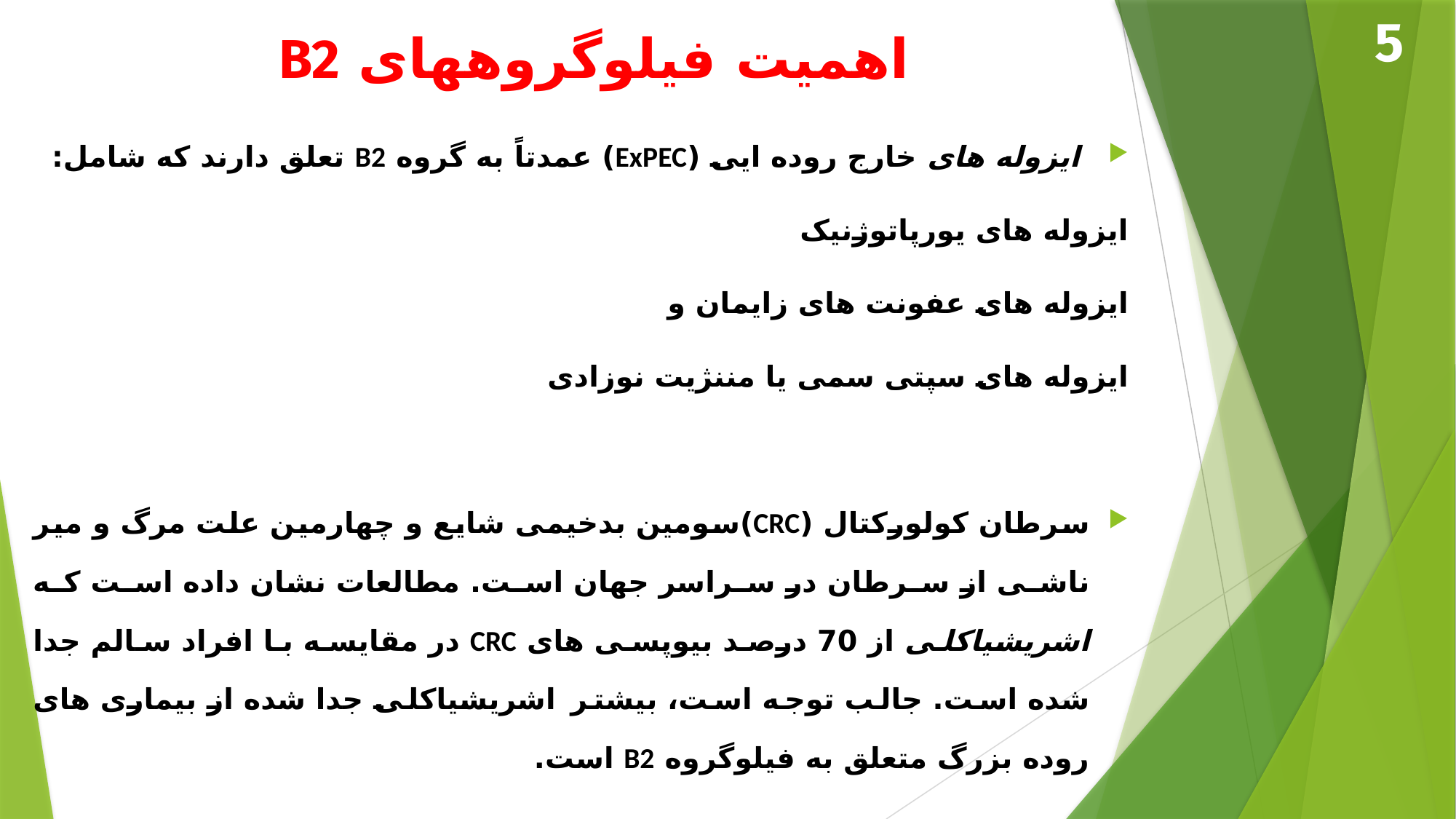

# اهمیت فیلوگروههای B2
5
 ایزوله های خارج روده ایی (ExPEC) عمدتاً به گروه B2 تعلق دارند که شامل:
ایزوله های یورپاتوژنیک
ایزوله های عفونت های زایمان و
ایزوله های سپتی سمی یا مننژیت نوزادی

سرطان کولورکتال (CRC)سومین بدخیمی شایع و چهارمین علت مرگ و میر ناشی از سرطان در سراسر جهان است. مطالعات نشان داده است که اشریشیاکلی از 70 درصد بیوپسی های CRC در مقایسه با افراد سالم جدا شده است. جالب توجه است، بیشتر اشریشیاکلی جدا شده از بیماری های روده بزرگ متعلق به فیلوگروه B2 است.